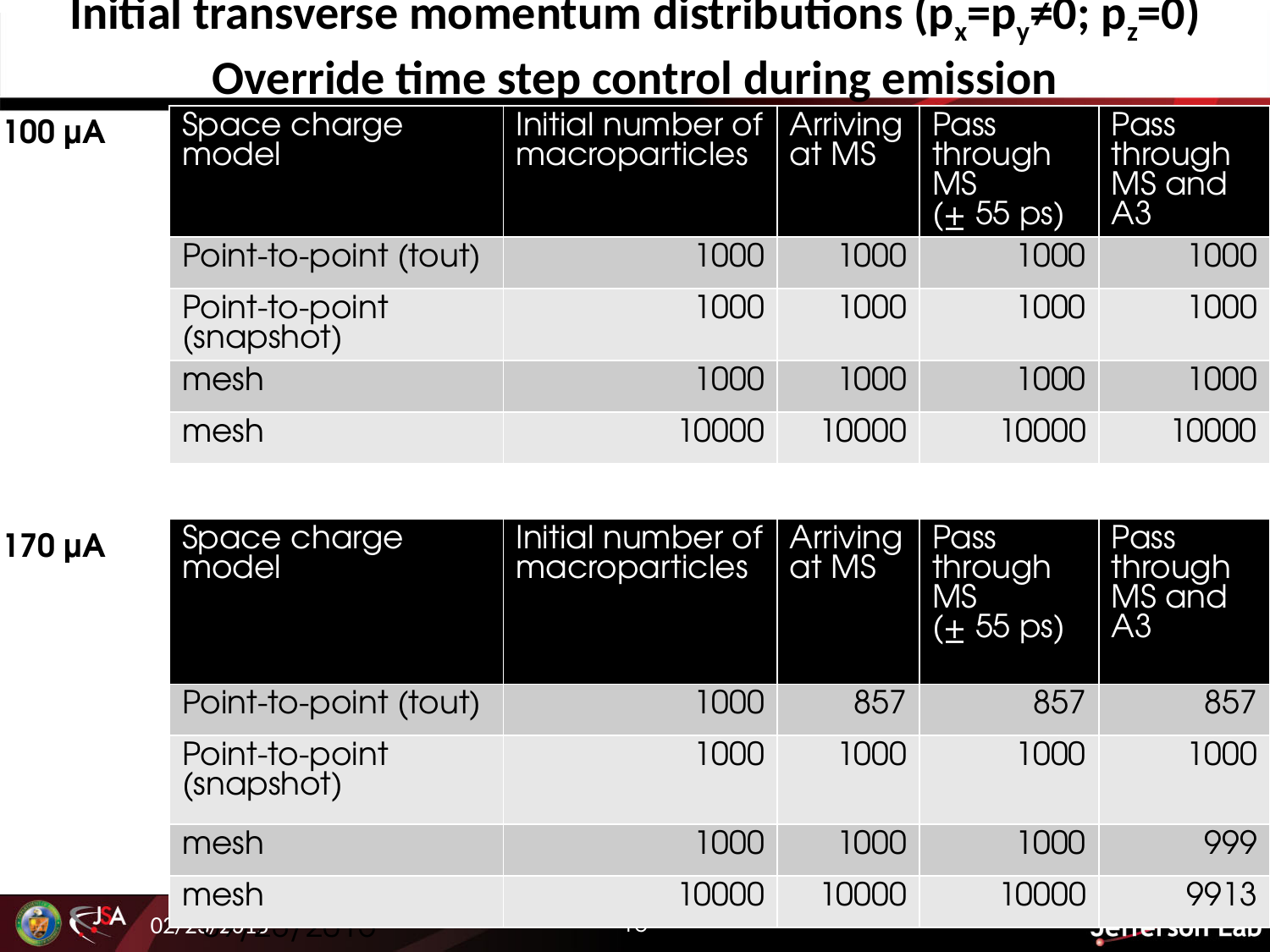

# Initial transverse momentum distributions (px=py≠0; pz=0) Override time step control during emission
100 μA
| Space charge model | Initial number of macroparticles | Arriving at MS | Pass through MS (± 55 ps) | Pass through MS and A3 |
| --- | --- | --- | --- | --- |
| Point-to-point (tout) | 1000 | 1000 | 1000 | 1000 |
| Point-to-point (snapshot) | 1000 | 1000 | 1000 | 1000 |
| mesh | 1000 | 1000 | 1000 | 1000 |
| mesh | 10000 | 10000 | 10000 | 10000 |
170 μA
| Space charge model | Initial number of macroparticles | Arriving at MS | Pass through MS (± 55 ps) | Pass through MS and A3 |
| --- | --- | --- | --- | --- |
| Point-to-point (tout) | 1000 | 857 | 857 | 857 |
| Point-to-point (snapshot) | 1000 | 1000 | 1000 | 1000 |
| mesh | 1000 | 1000 | 1000 | 999 |
| mesh | 10000 | 10000 | 10000 | 9913 |
09/23/2015
15